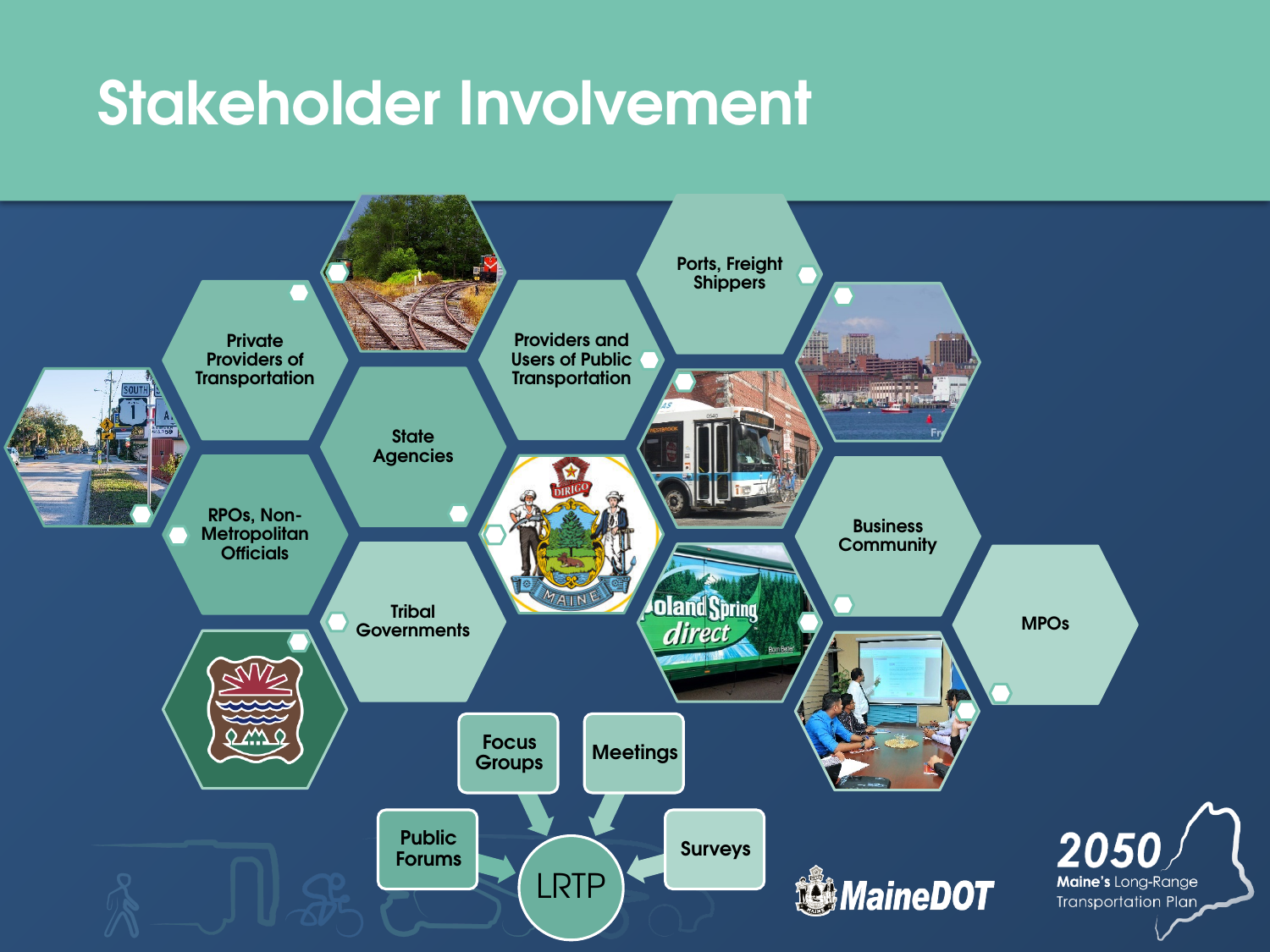

# Stakeholder Involvement
RPOs, Non-Metropolitan Officials
State Agencies
Private Providers of Transportation
Providers and Users of Public Transportation
Ports, Freight Shippers
Business Community
Tribal Governments
MPOs
LRTP
Public Forums
Focus Groups
Meetings
Surveys